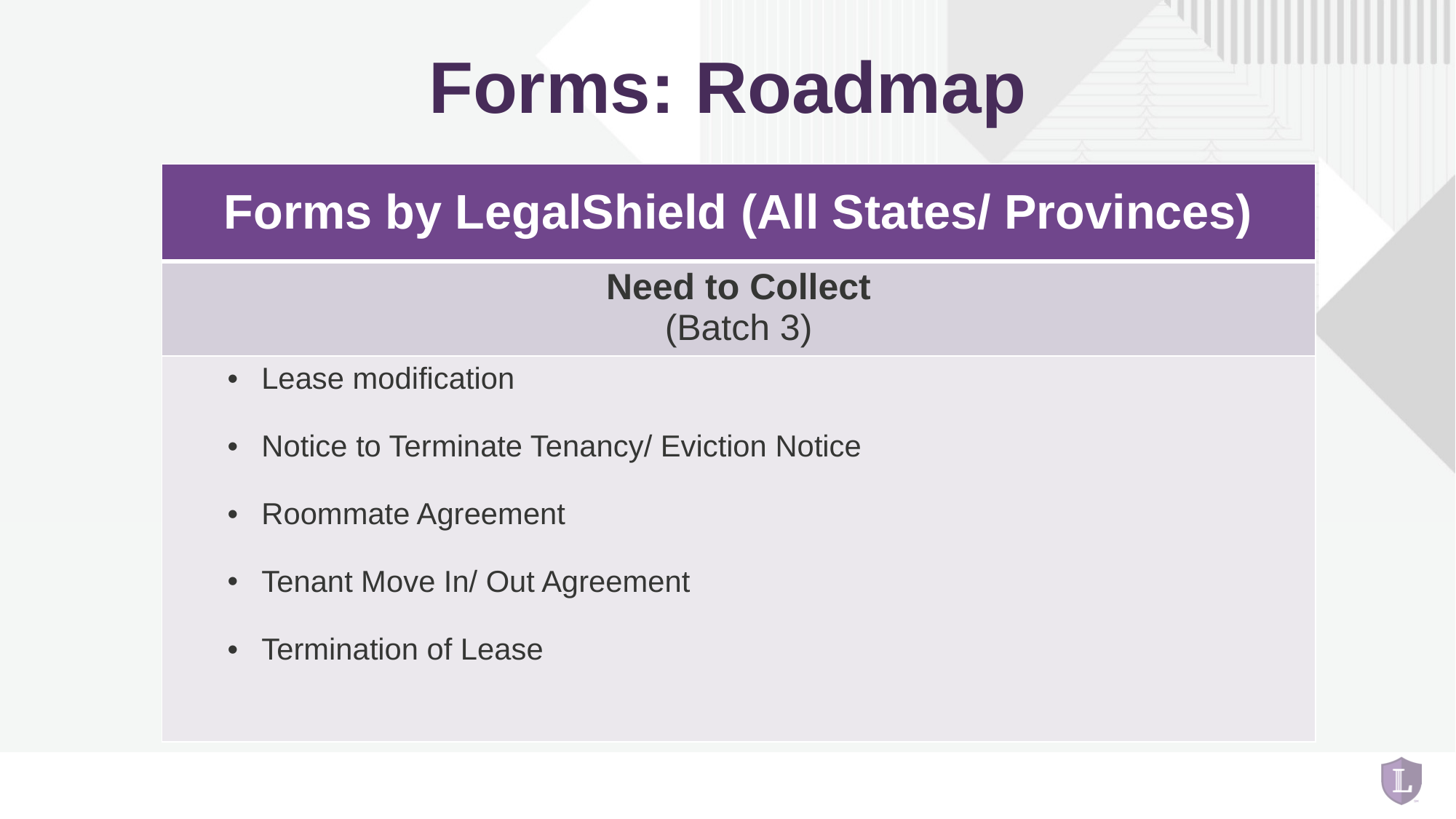

# Forms: Roadmap
| Forms by LegalShield (All States/ Provinces) |
| --- |
| Need to Collect (Batch 3) |
| Lease modification Notice to Terminate Tenancy/ Eviction Notice Roommate Agreement Tenant Move In/ Out Agreement Termination of Lease |